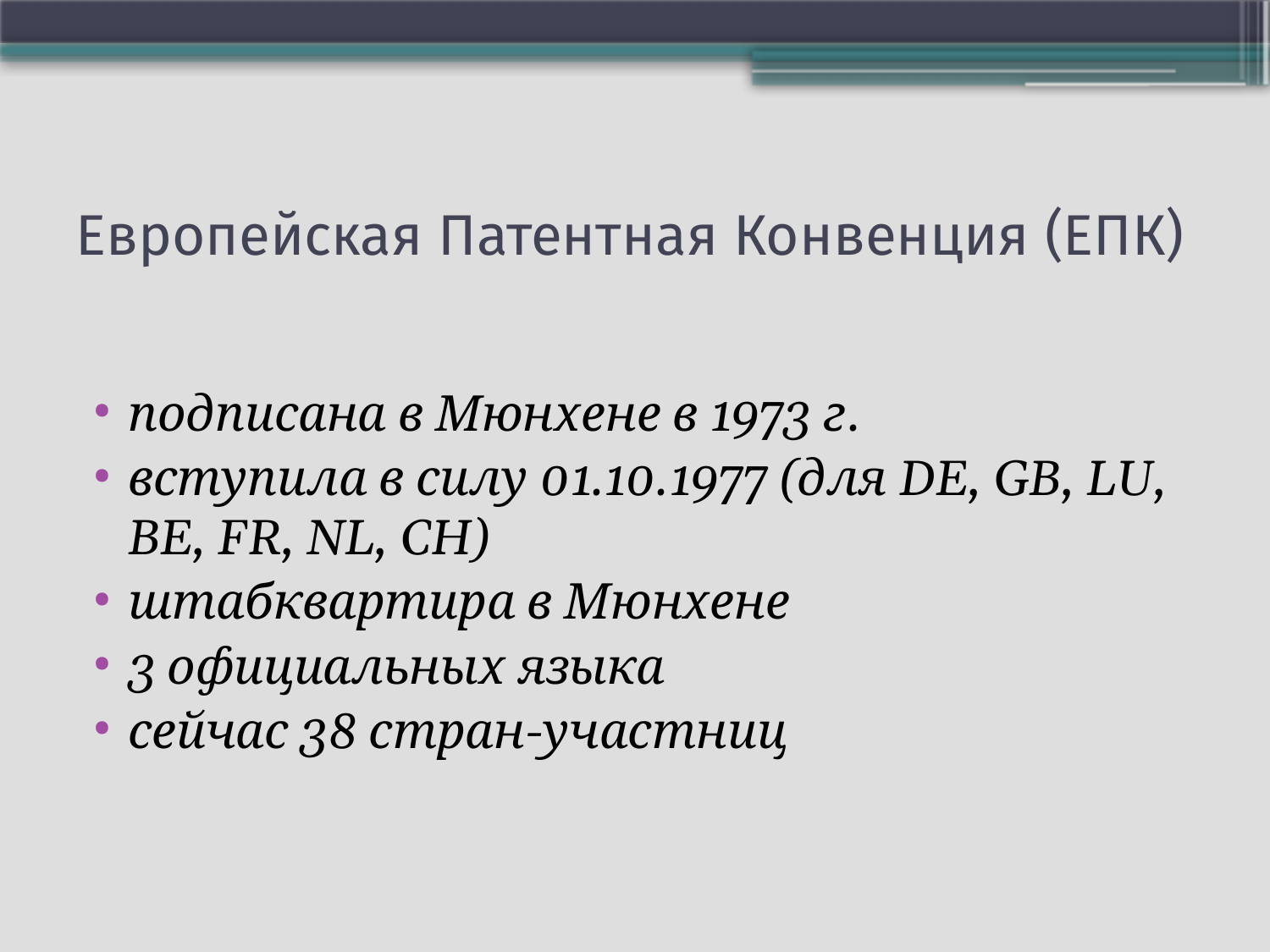

# Европейская Патентная Конвенция (ЕПК)
подписана в Мюнхене в 1973 г.
вступила в силу 01.10.1977 (для DE, GB, LU, BE, FR, NL, CH)
штабквартира в Мюнхене
3 официальных языка
сейчас 38 стран-участниц